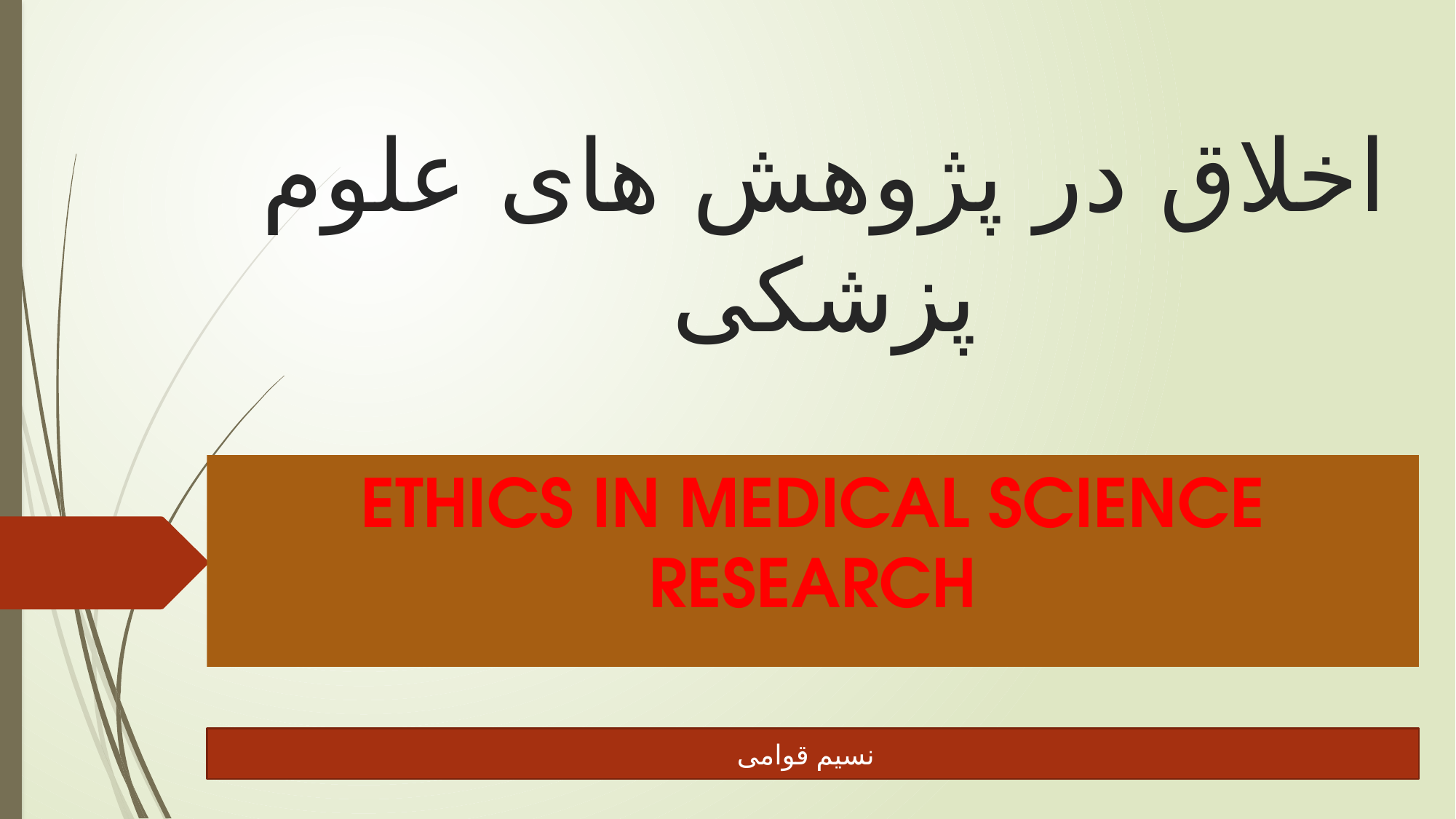

# اخلاق در پژوهش های علوم پزشکی
ETHICS IN MEDICAL SCIENCE RESEARCH
نسیم قوامی